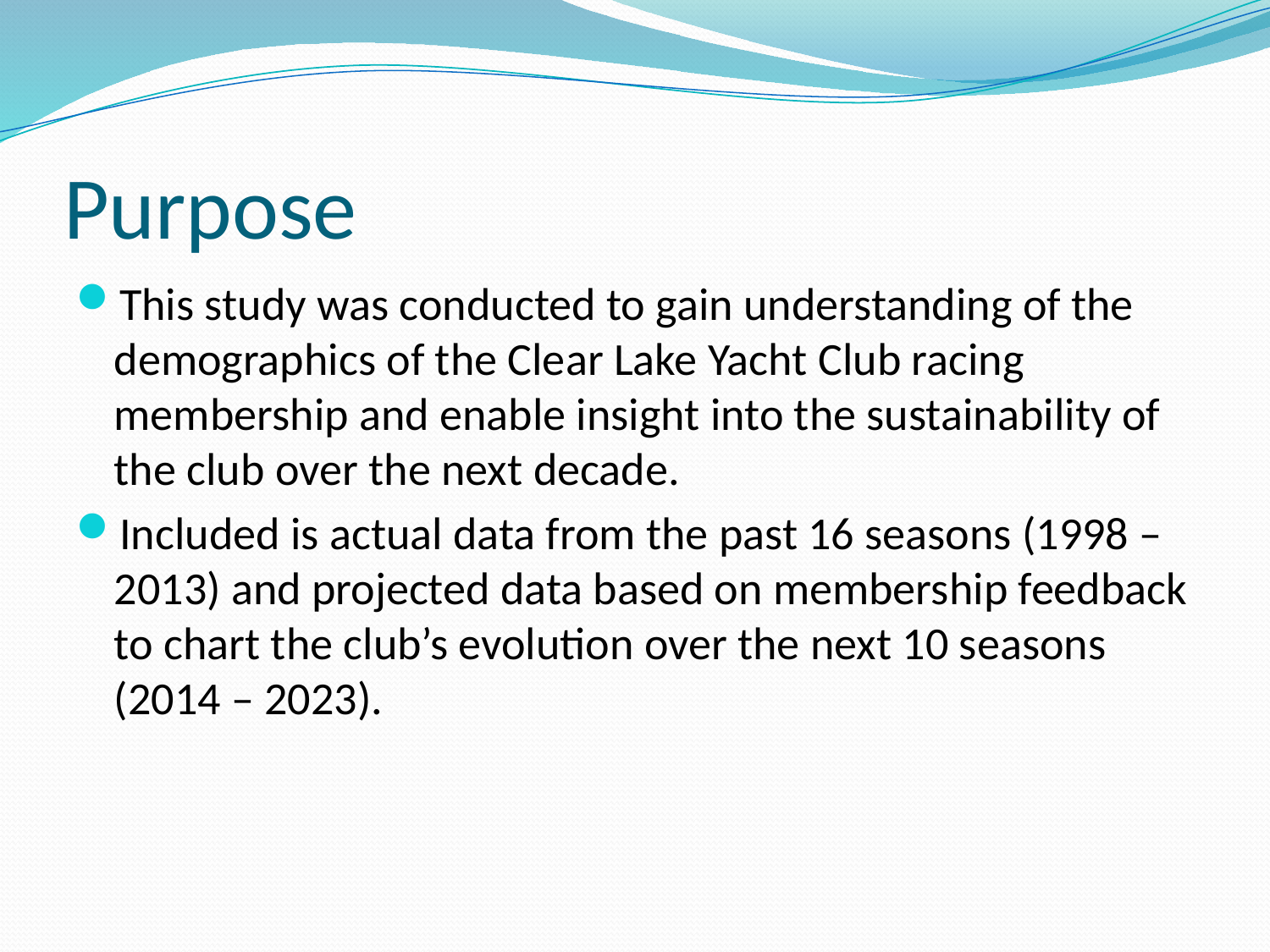

# Purpose
This study was conducted to gain understanding of the demographics of the Clear Lake Yacht Club racing membership and enable insight into the sustainability of the club over the next decade.
Included is actual data from the past 16 seasons (1998 – 2013) and projected data based on membership feedback to chart the club’s evolution over the next 10 seasons (2014 – 2023).